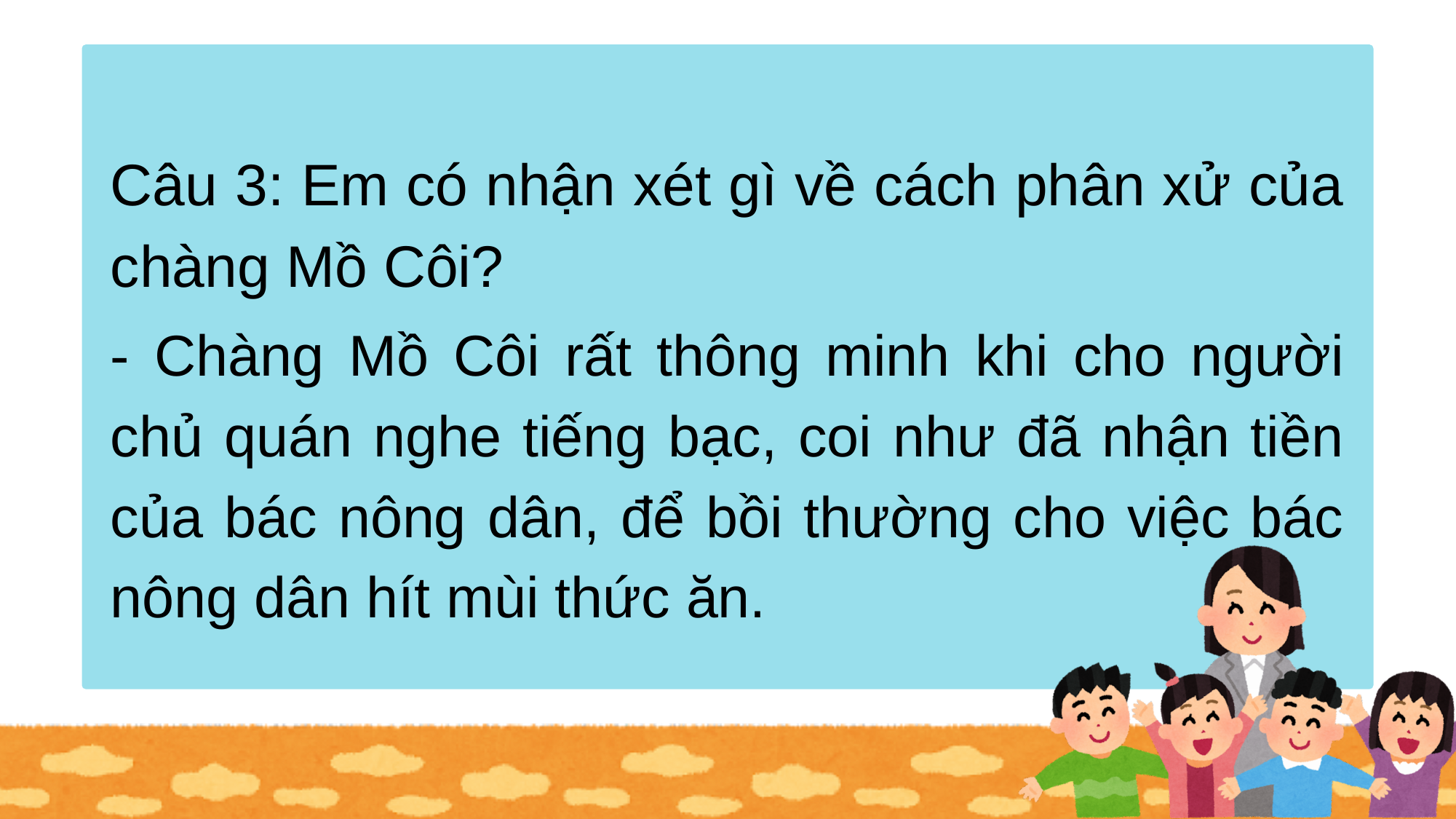

Câu 3: Em có nhận xét gì về cách phân xử của chàng Mồ Côi?
- Chàng Mồ Côi rất thông minh khi cho người chủ quán nghe tiếng bạc, coi như đã nhận tiền của bác nông dân, để bồi thường cho việc bác nông dân hít mùi thức ăn.